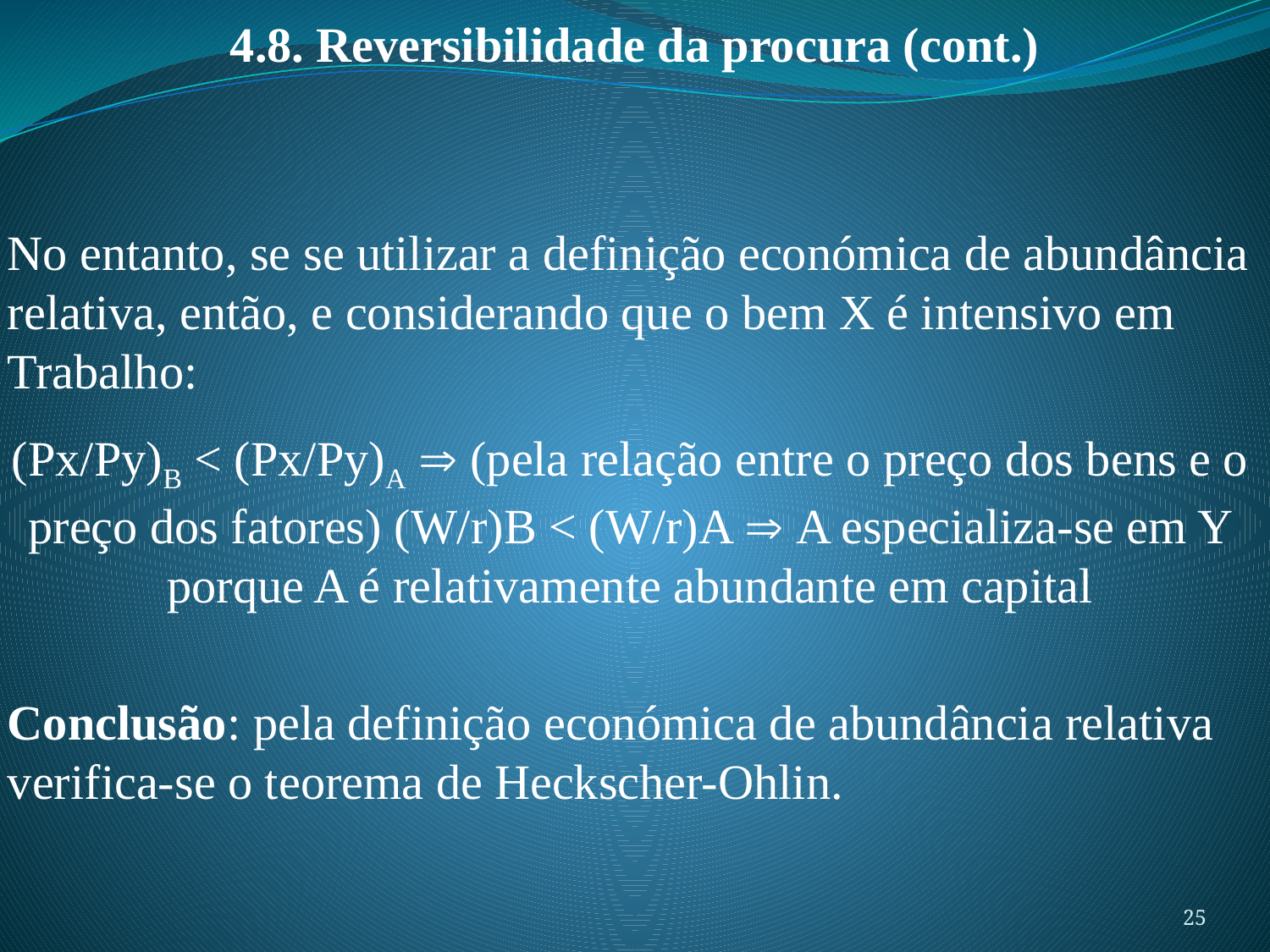

4.8. Reversibilidade da procura (cont.)

No entanto, se se utilizar a definição económica de abundância relativa, então, e considerando que o bem X é intensivo em Trabalho:
(Px/Py)B < (Px/Py)A ⇒ (pela relação entre o preço dos bens e o preço dos fatores) (W/r)B < (W/r)A ⇒ A especializa-se em Y porque A é relativamente abundante em capital
Conclusão: pela definição económica de abundância relativa verifica-se o teorema de Heckscher-Ohlin.
25